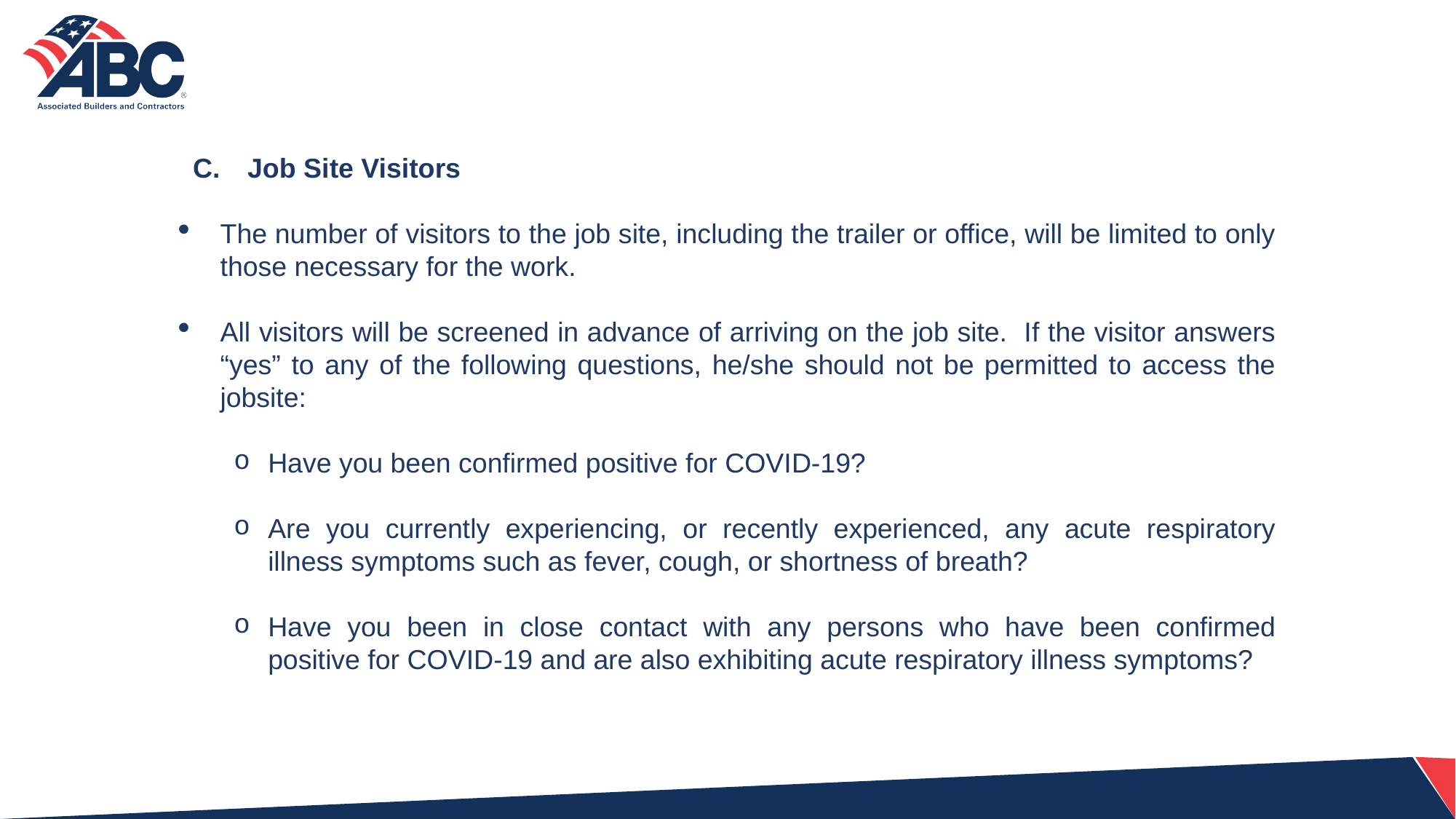

C.	Job Site Visitors

The number of visitors to the job site, including the trailer or office, will be limited to only those necessary for the work.

All visitors will be screened in advance of arriving on the job site.  If the visitor answers “yes” to any of the following questions, he/she should not be permitted to access the jobsite:

Have you been confirmed positive for COVID-19?

Are you currently experiencing, or recently experienced, any acute respiratory illness symptoms such as fever, cough, or shortness of breath?

Have you been in close contact with any persons who have been confirmed positive for COVID-19 and are also exhibiting acute respiratory illness symptoms?